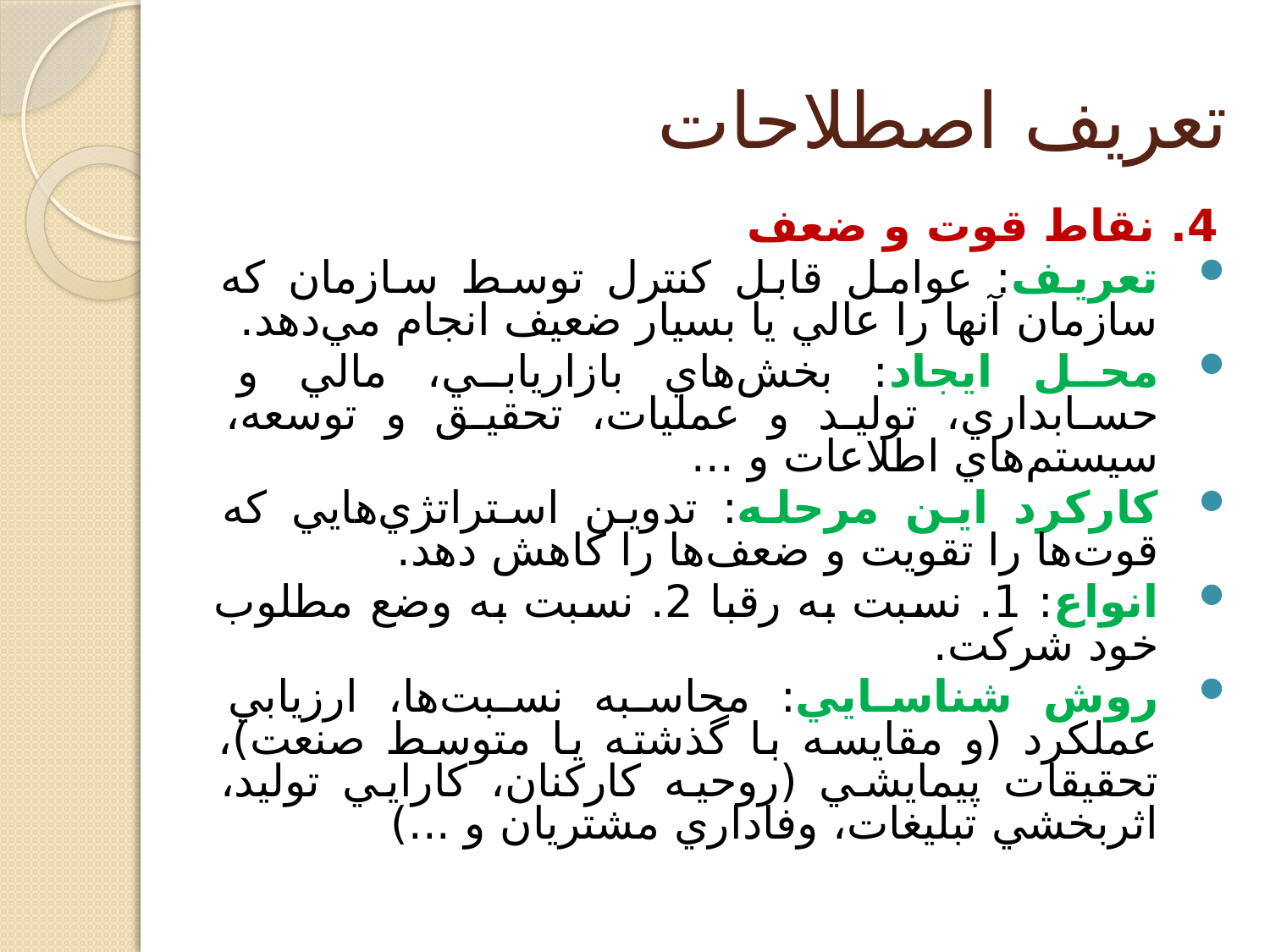

# تعريف اصطلاحات
4. نقاط قوت و ضعف
تعريف: عوامل قابل كنترل توسط سازمان که سازمان آنها را عالي يا بسيار ضعيف انجام مي‌دهد.
محل ايجاد: بخش‌هاي بازاريابي، مالي و حسابداري، توليد و عمليات، تحقيق و توسعه، سيستم‌هاي اطلاعات و ...
کارکرد اين مرحله: تدوين استراتژي‌هايي که قوت‌ها را تقويت و ضعف‌ها را کاهش دهد.
انواع: 1. نسبت به رقبا 2. نسبت به وضع مطلوب خود شرکت.
روش شناسايي: محاسبه نسبت‌ها، ارزيابي عملکرد (و مقايسه با گذشته يا متوسط صنعت)، تحقيقات پيمايشي (روحيه کارکنان، کارايي توليد، اثربخشي تبليغات، وفاداري مشتريان و ...)